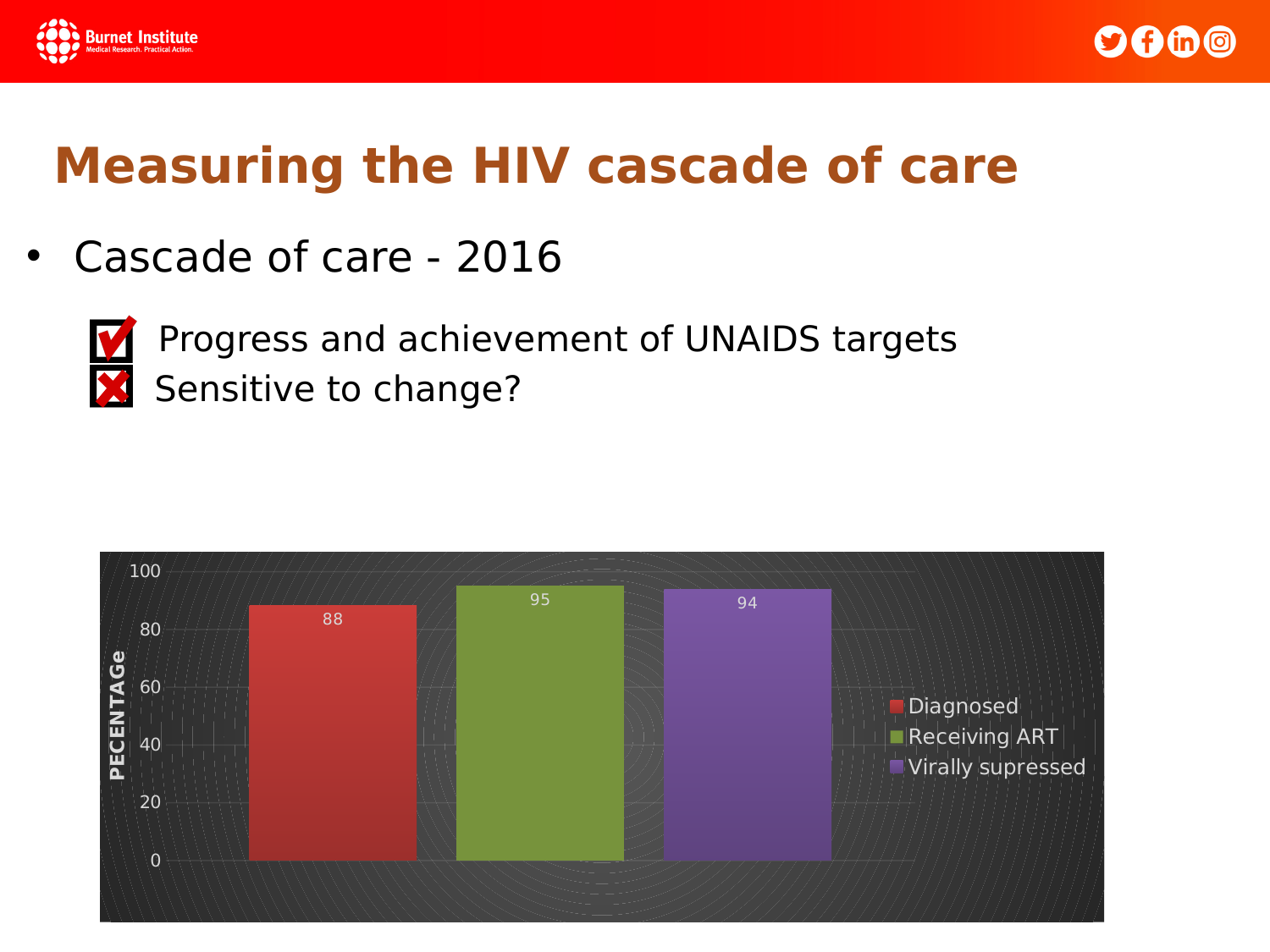

Measuring the HIV cascade of care
Cascade of care - 2016

  Progress and achievement of UNAIDS targets
  Sensitive to change?

### Chart

| Category | Diagnosed | Receiving ART | Virally supressed |
|---|---|---|---|
| 2016 | 88.42609093661046 | 95.15254935830846 | 93.88407119414846 |